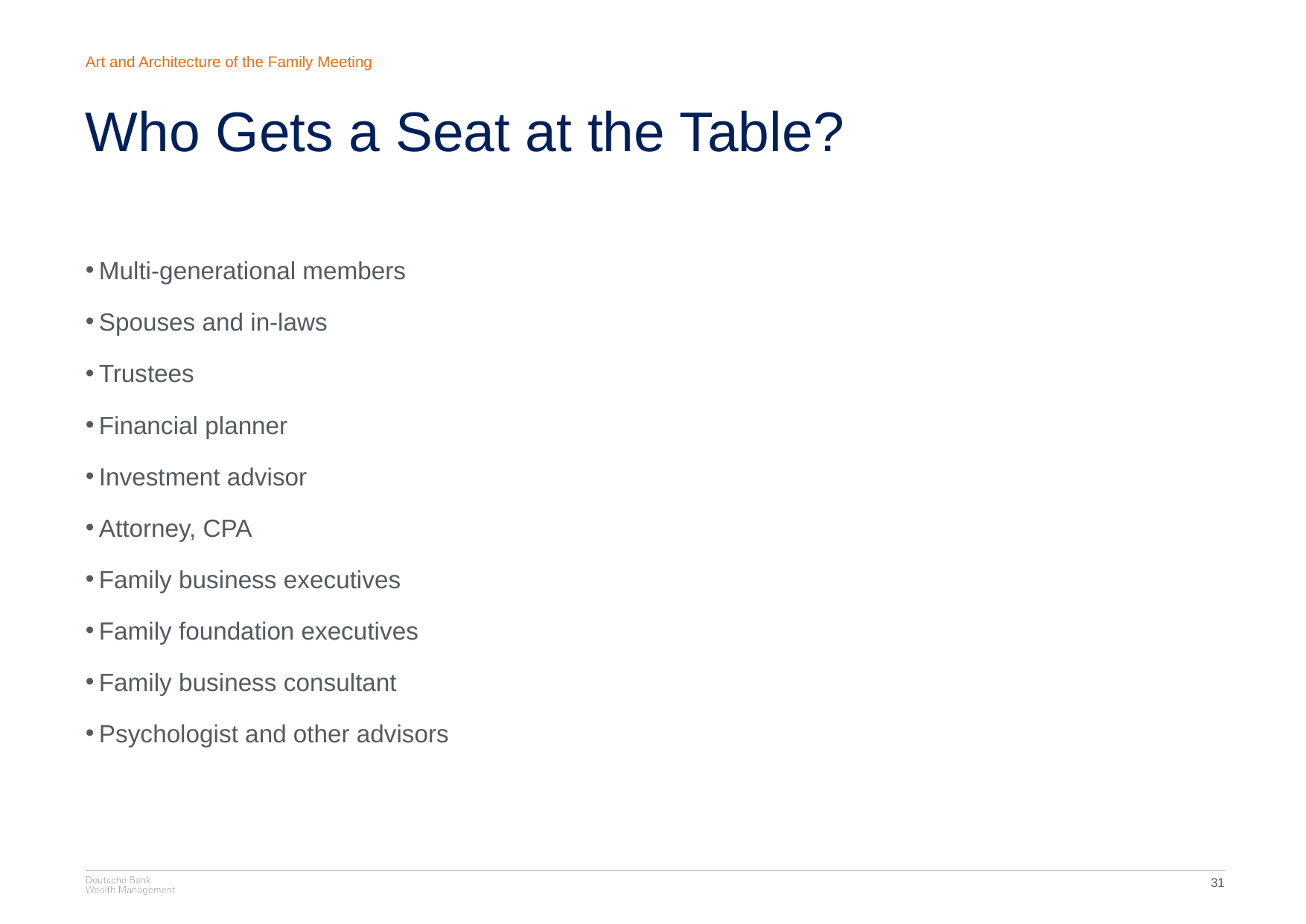

Art and Architecture of the Family Meeting

Who Gets a Seat at the Table?
Multi-generational members
Spouses and in-laws
Trustees
Financial planner
Investment advisor
Attorney, CPA
Family business executives
Family foundation executives
Family business consultant
Psychologist and other advisors